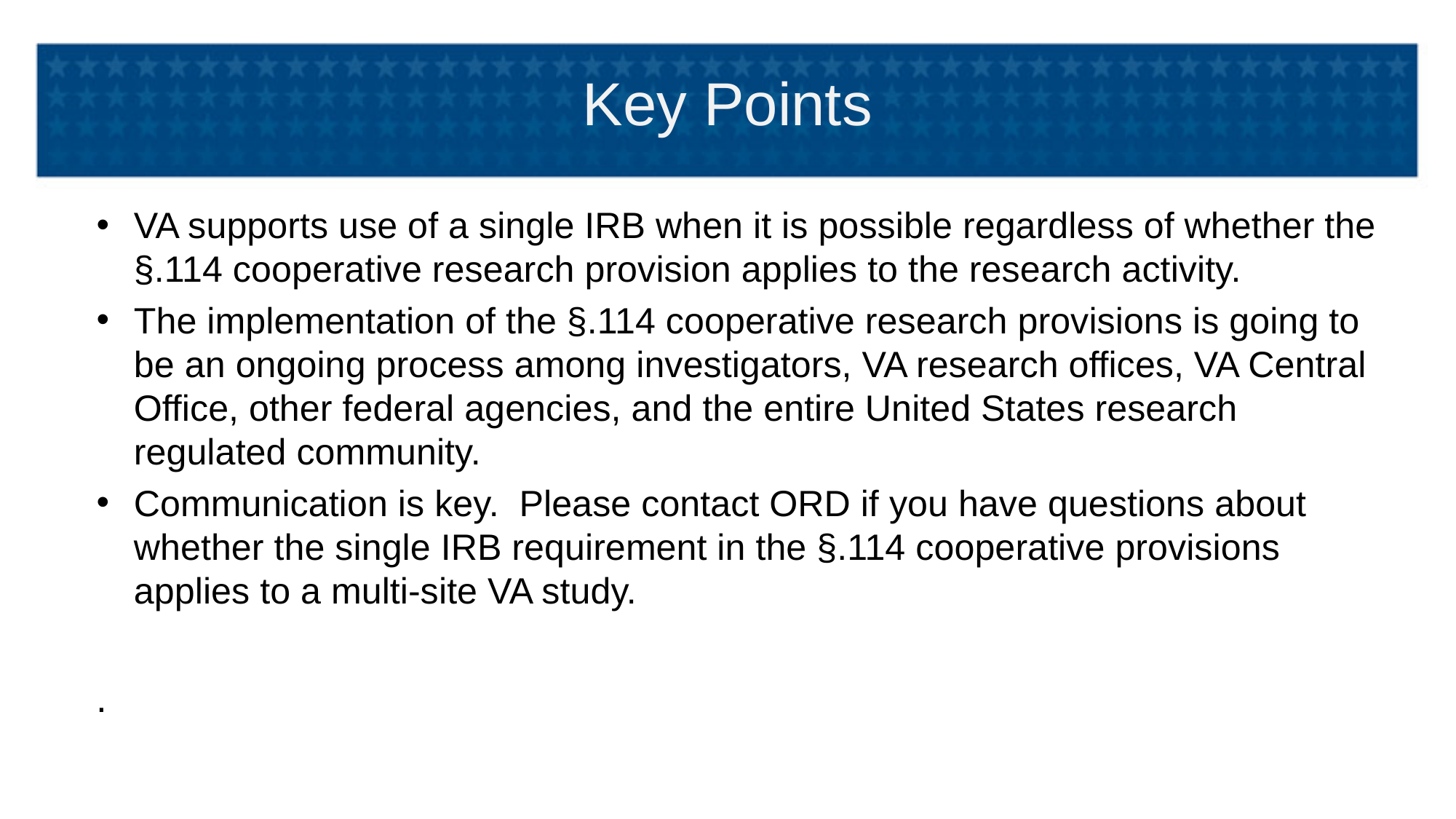

# Key Points
VA supports use of a single IRB when it is possible regardless of whether the §.114 cooperative research provision applies to the research activity.
The implementation of the §.114 cooperative research provisions is going to be an ongoing process among investigators, VA research offices, VA Central Office, other federal agencies, and the entire United States research regulated community.
Communication is key.  Please contact ORD if you have questions about whether the single IRB requirement in the §.114 cooperative provisions applies to a multi-site VA study.

.